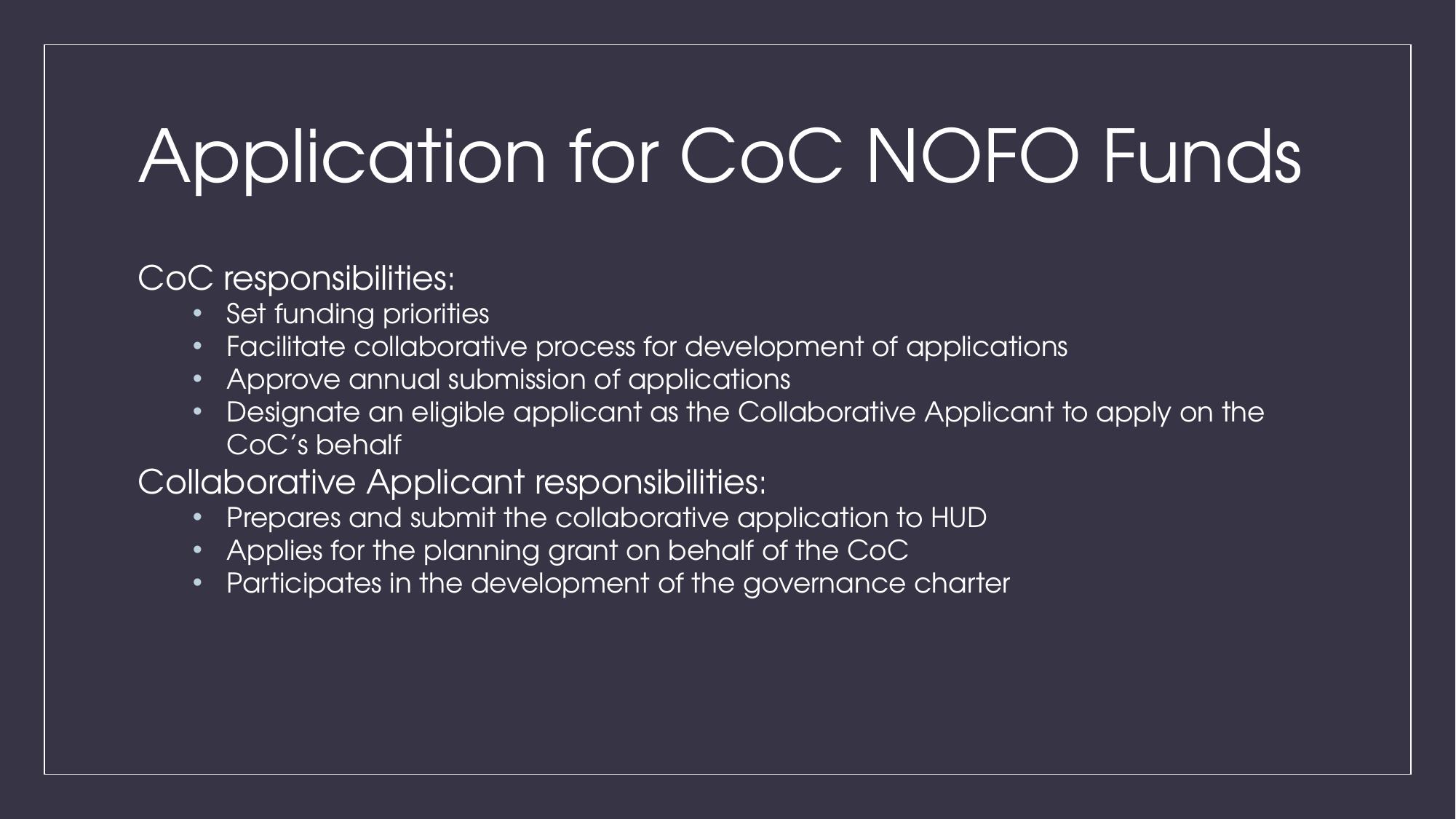

# Application for CoC NOFO Funds
CoC responsibilities:
Set funding priorities
Facilitate collaborative process for development of applications
Approve annual submission of applications
Designate an eligible applicant as the Collaborative Applicant to apply on the CoC’s behalf
Collaborative Applicant responsibilities:
Prepares and submit the collaborative application to HUD
Applies for the planning grant on behalf of the CoC
Participates in the development of the governance charter